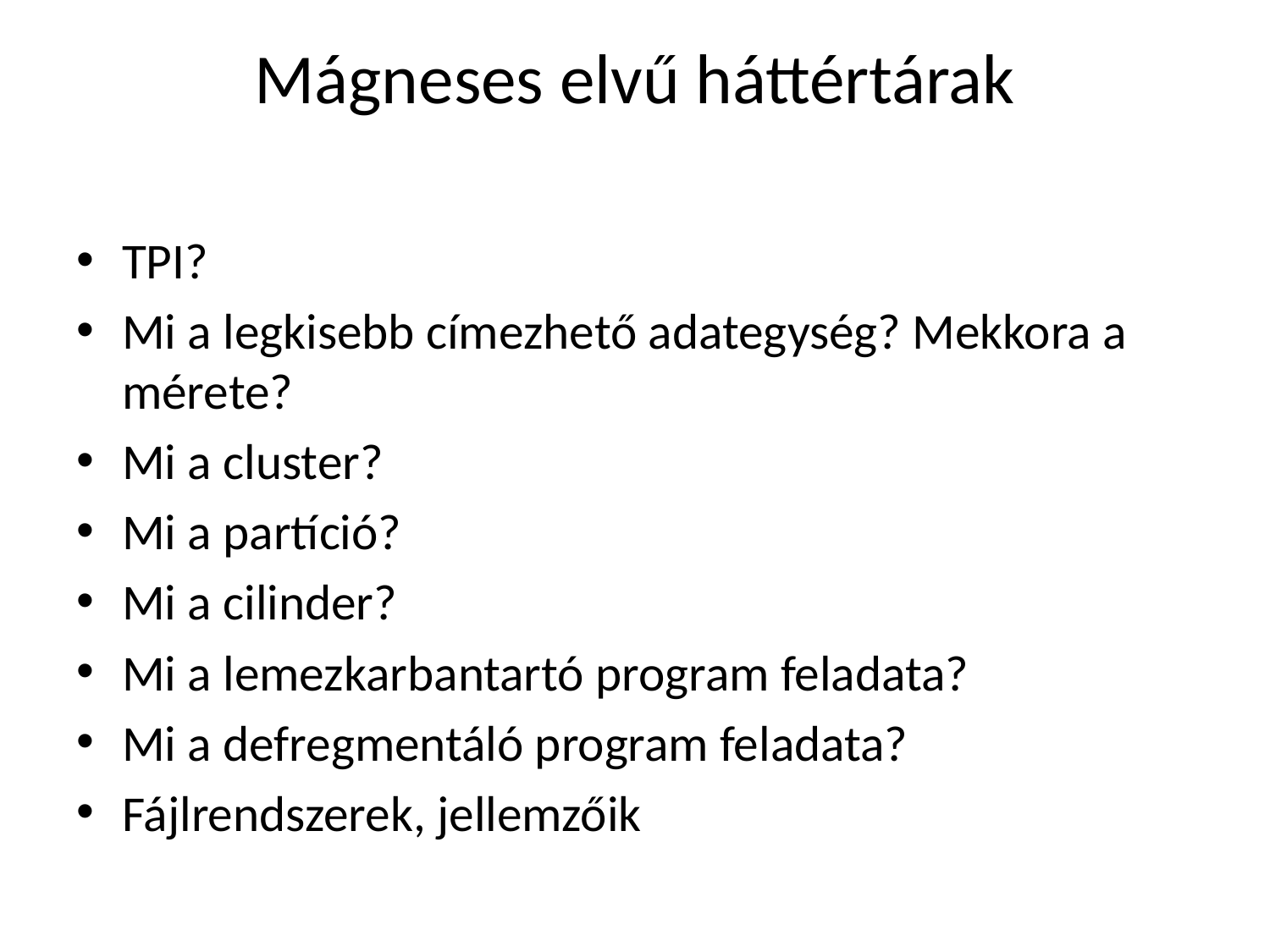

# Mágneses elvű háttértárak
TPI?
Mi a legkisebb címezhető adategység? Mekkora a mérete?
Mi a cluster?
Mi a partíció?
Mi a cilinder?
Mi a lemezkarbantartó program feladata?
Mi a defregmentáló program feladata?
Fájlrendszerek, jellemzőik